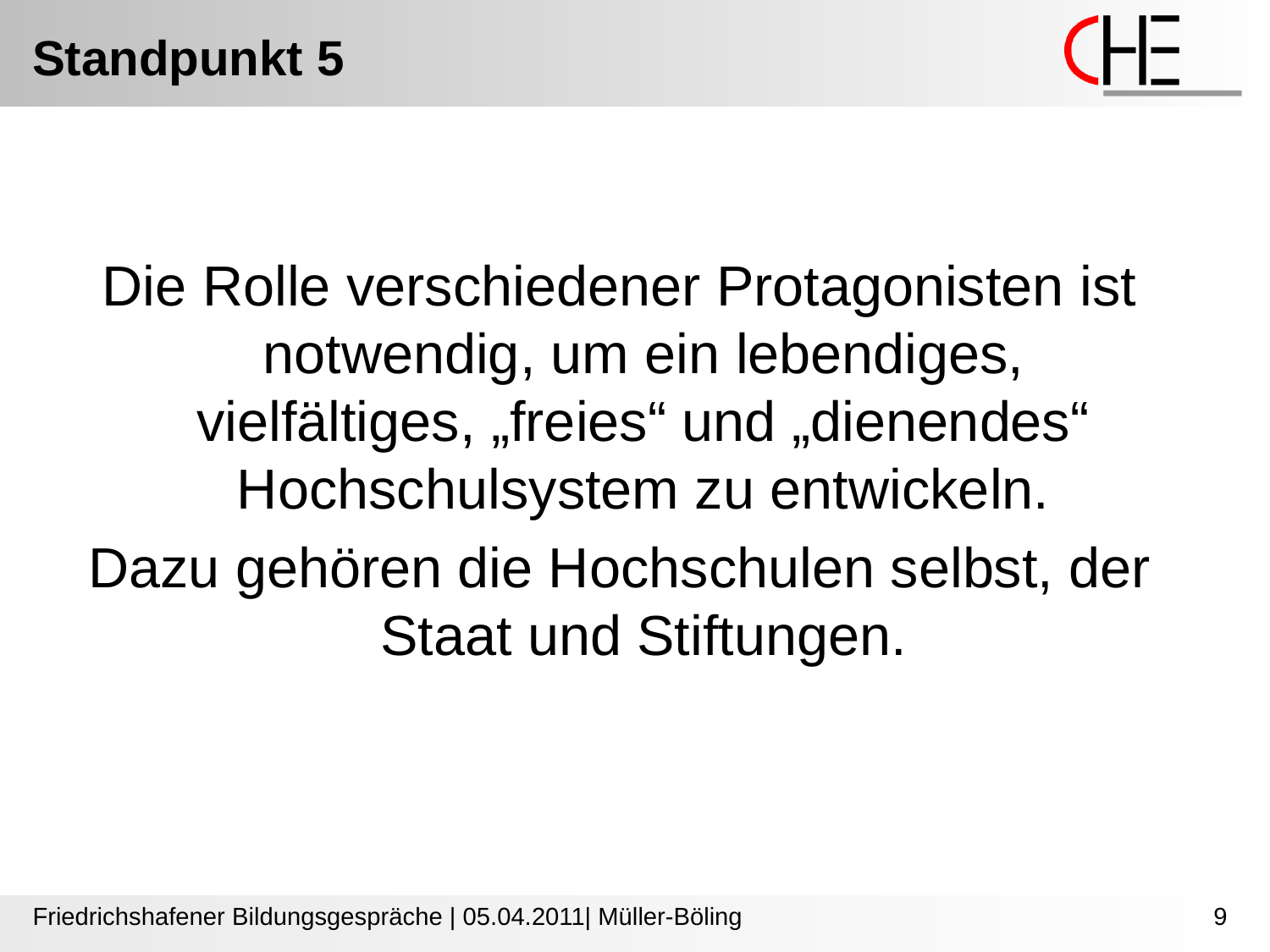

Standpunkt 5

Die Rolle verschiedener Protagonisten ist notwendig, um ein lebendiges, vielfältiges, „freies“ und „dienendes“ Hochschulsystem zu entwickeln.
Dazu gehören die Hochschulen selbst, der Staat und Stiftungen.
Friedrichshafener Bildungsgespräche | 05.04.2011| Müller-Böling
9